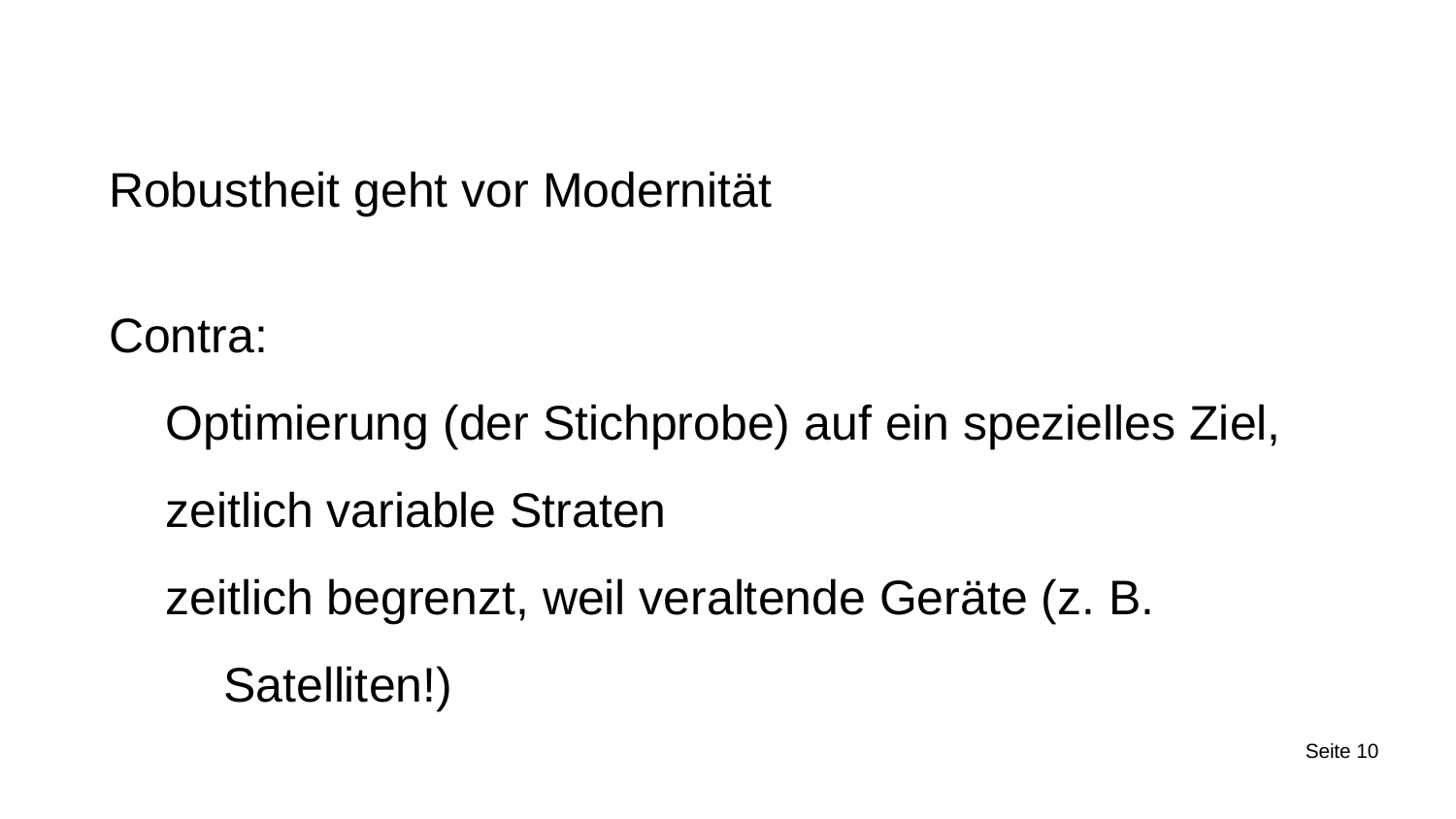

Robustheit geht vor Modernität

Contra:
Optimierung (der Stichprobe) auf ein spezielles Ziel,
zeitlich variable Straten
zeitlich begrenzt, weil veraltende Geräte (z. B. Satelliten!)

Seite 10